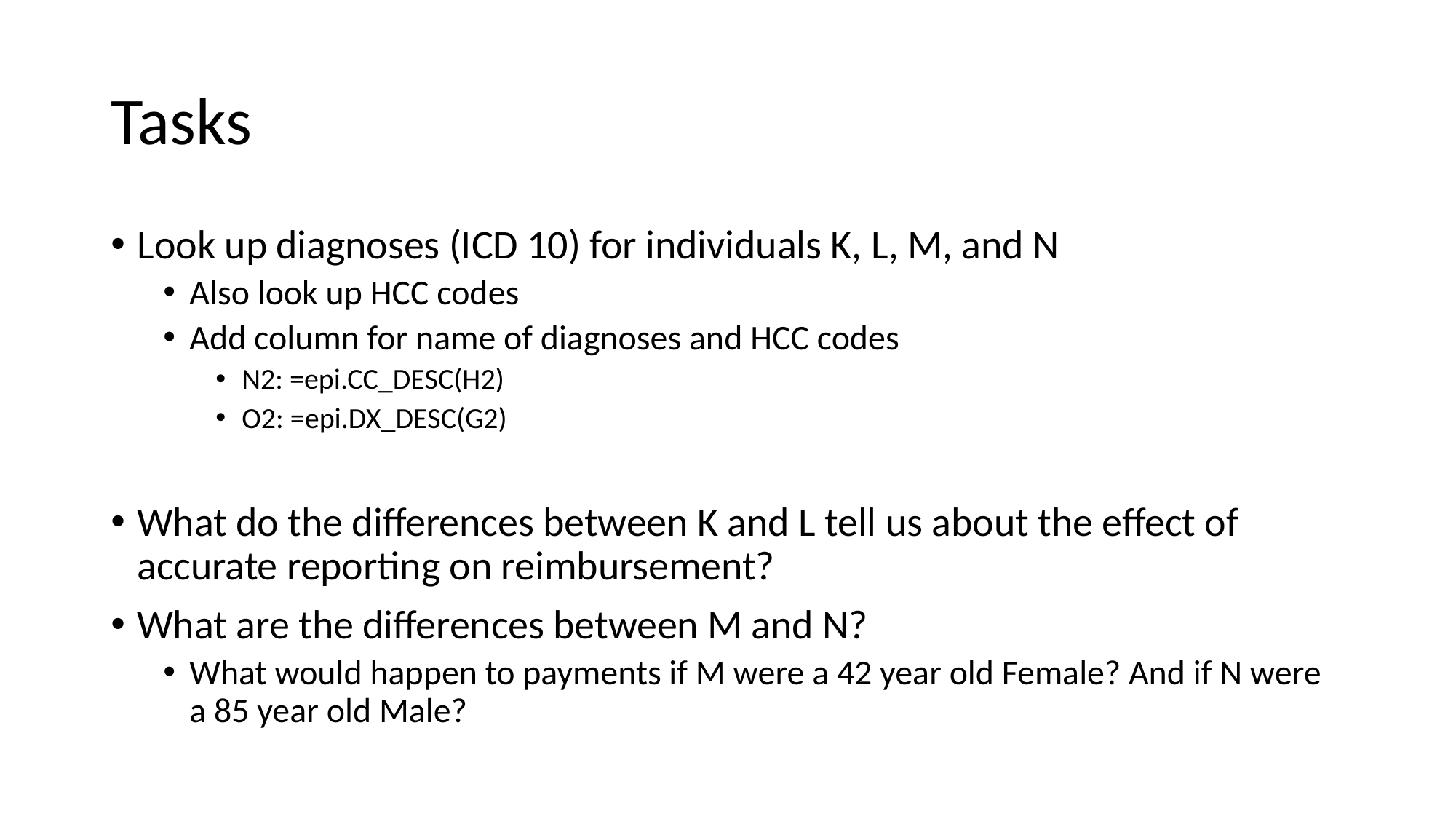

# Tasks
Look up diagnoses (ICD 10) for individuals K, L, M, and N
Also look up HCC codes
Add column for name of diagnoses and HCC codes
N2: =epi.CC_DESC(H2)
O2: =epi.DX_DESC(G2)

What do the differences between K and L tell us about the effect of accurate reporting on reimbursement?
What are the differences between M and N?
What would happen to payments if M were a 42 year old Female? And if N were a 85 year old Male?